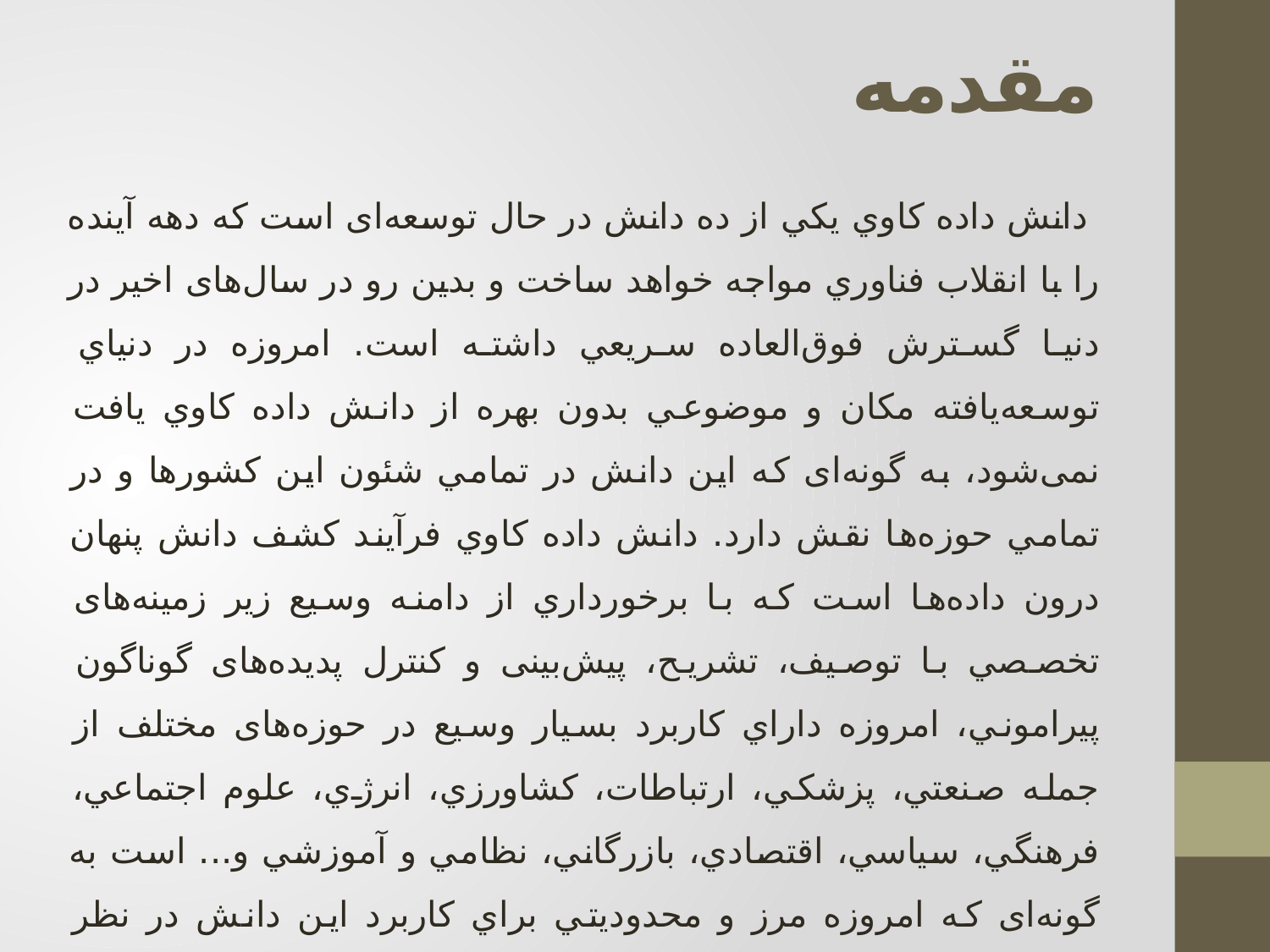

# مقدمه
 دانش داده كاوي يكي از ده دانش در حال توسعه‌ای است كه دهه آينده را با انقلاب فناوري مواجه خواهد ساخت و بدين رو در سال‌های اخير در دنيا گسترش فوق‌العاده سريعي داشته است. امروزه در دنياي توسعه‌یافته مكان و موضوعي بدون بهره از دانش داده كاوي يافت نمی‌شود، به گونه‌ای كه اين دانش در تمامي شئون اين كشورها و در تمامي حوزه‌ها نقش دارد. دانش داده كاوي فرآيند كشف دانش پنهان درون داده‌ها است كه با برخورداري از دامنه وسيع زیر زمینه‌های تخصصي با توصيف، تشريح، پیش‌بینی و كنترل پدیده‌های گوناگون پيراموني، امروزه داراي كاربرد بسيار وسيع در حوزه‌های مختلف از جمله صنعتي، پزشكي، ارتباطات، كشاورزي، انرژي، علوم اجتماعي، فرهنگي، سياسي، اقتصادي، بازرگاني، نظامي و آموزشي و... است به گونه‌ای كه امروزه مرز و محدوديتي براي كاربرد اين دانش در نظر گرفته نشده و زمینه‌های كاري اين دانش را در تمامي عرصه‌های برخوردار از داده می‌دانند.(Two Crows Corporation, 2005)